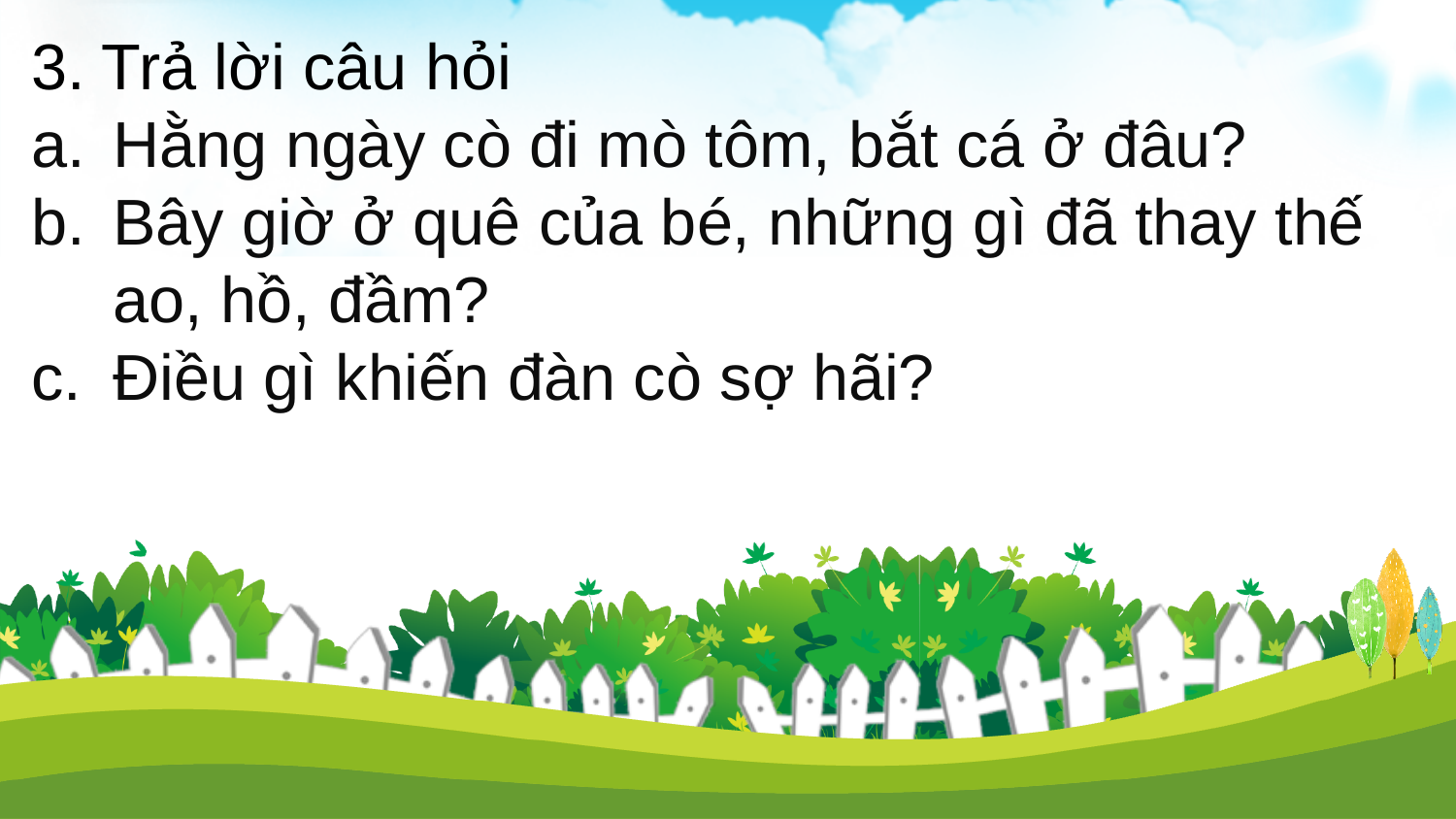

3. Trả lời câu hỏi
Hằng ngày cò đi mò tôm, bắt cá ở đâu?
Bây giờ ở quê của bé, những gì đã thay thế ao, hồ, đầm?
Điều gì khiến đàn cò sợ hãi?